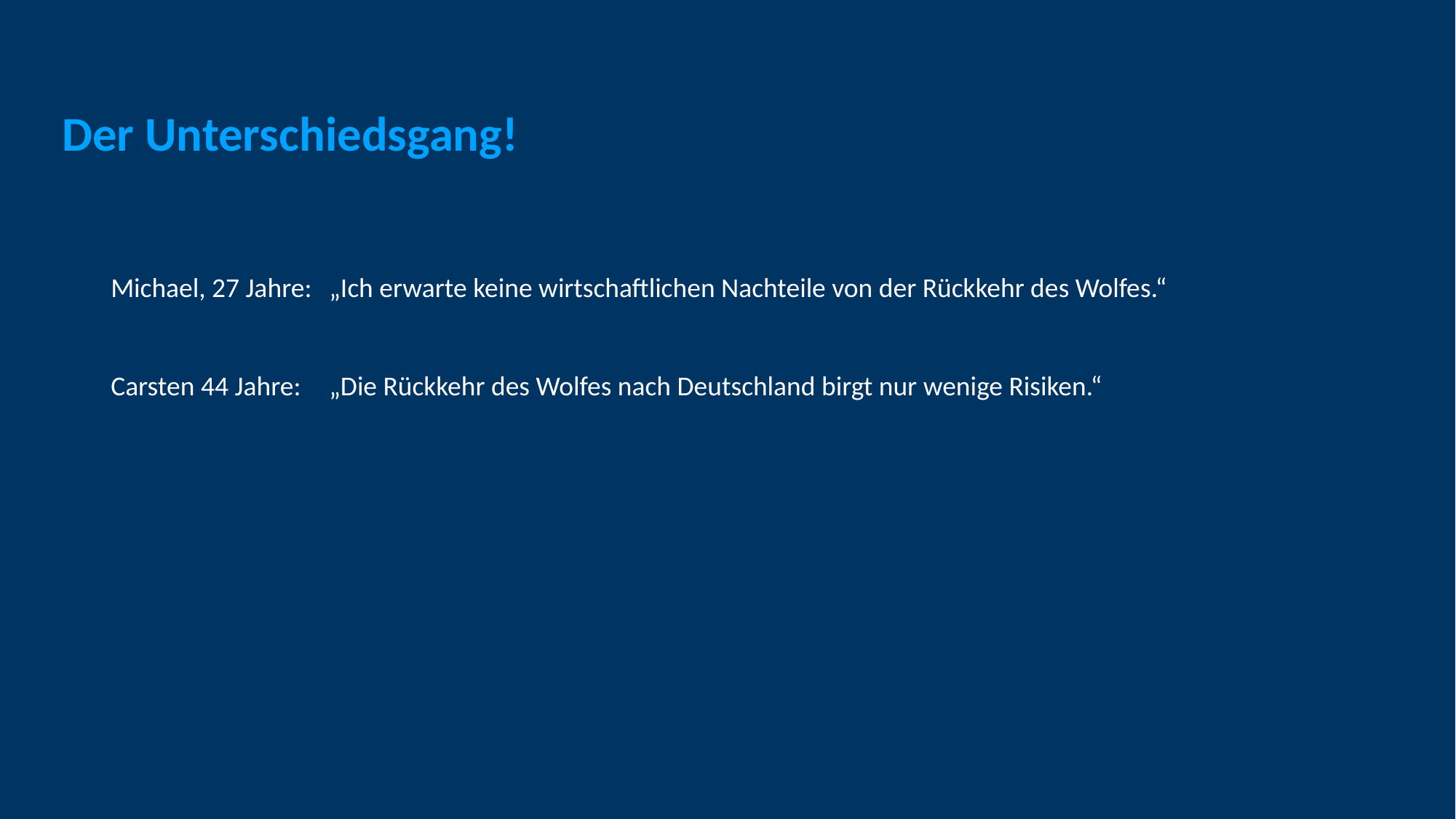

Der Unterschiedsgang!
Michael, 27 Jahre:	„Ich erwarte keine wirtschaftlichen Nachteile von der Rückkehr des Wolfes.“

Carsten 44 Jahre:	„Die Rückkehr des Wolfes nach Deutschland birgt nur wenige Risiken.“